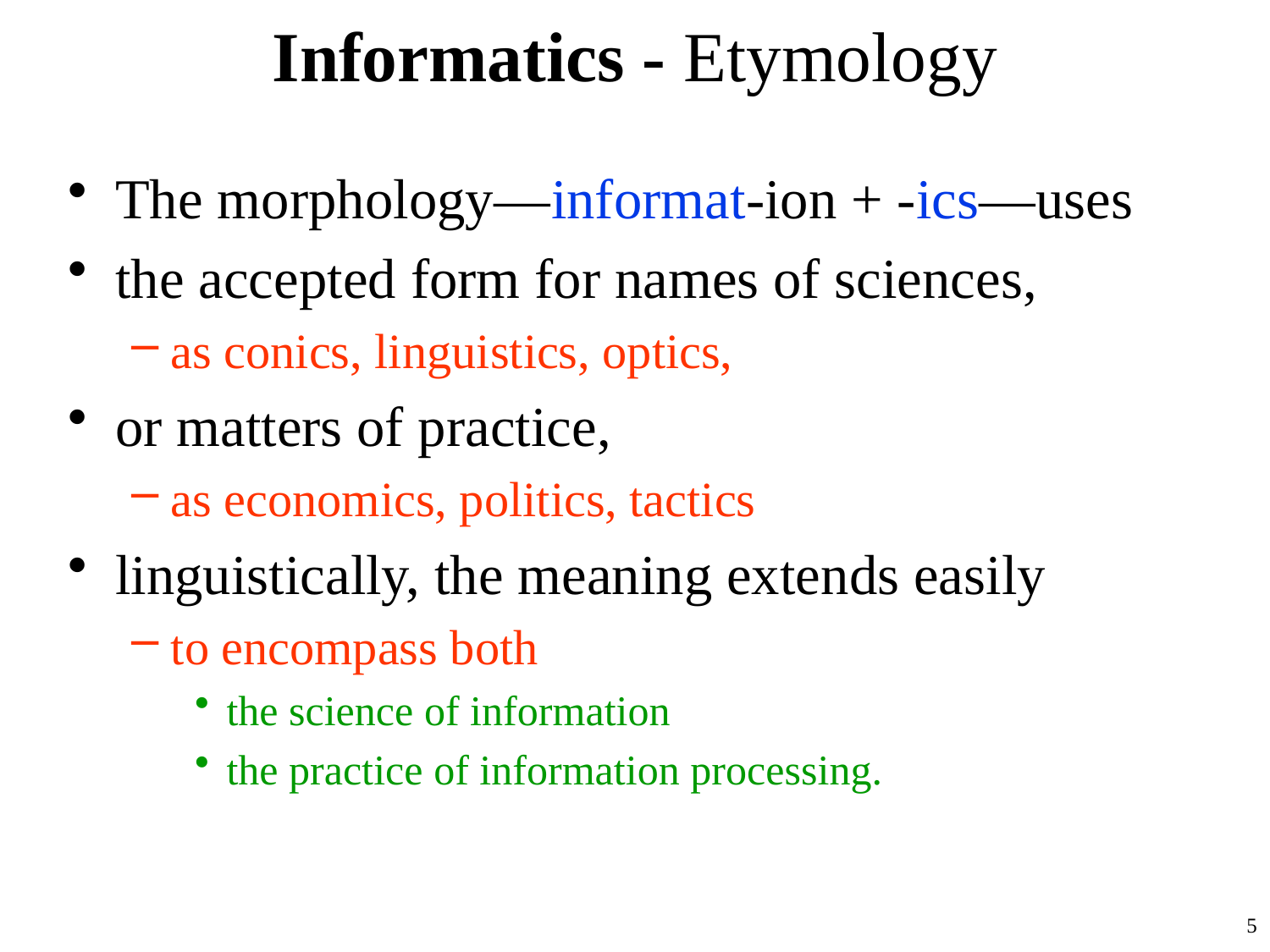

# Informatics - Etymology
The morphology—informat-ion + -ics—uses
the accepted form for names of sciences,
as conics, linguistics, optics,
or matters of practice,
as economics, politics, tactics
linguistically, the meaning extends easily
to encompass both
the science of information
the practice of information processing.
5